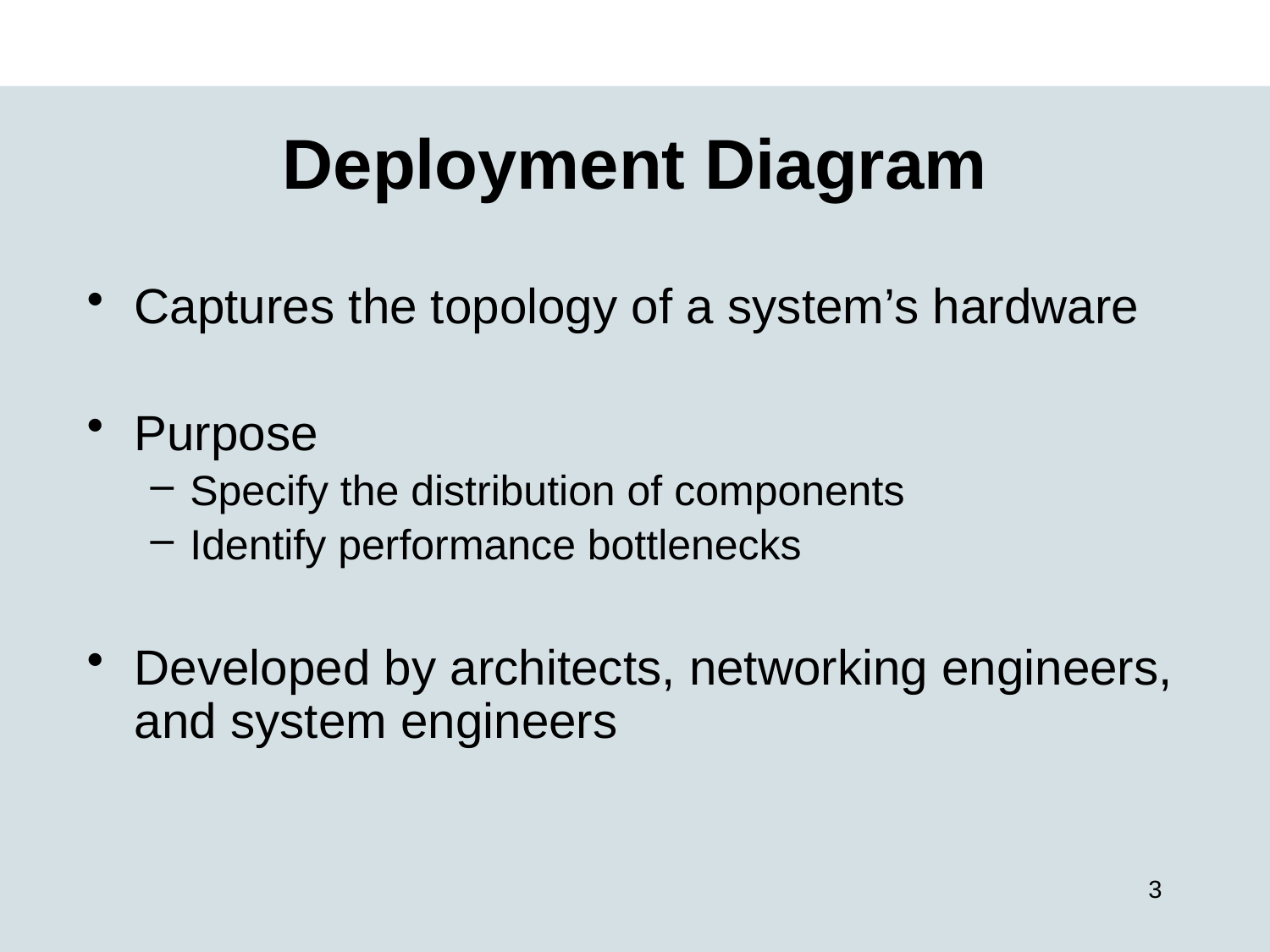

# Deployment Diagram
Captures the topology of a system’s hardware

Purpose
Specify the distribution of components
Identify performance bottlenecks

Developed by architects, networking engineers, and system engineers
3